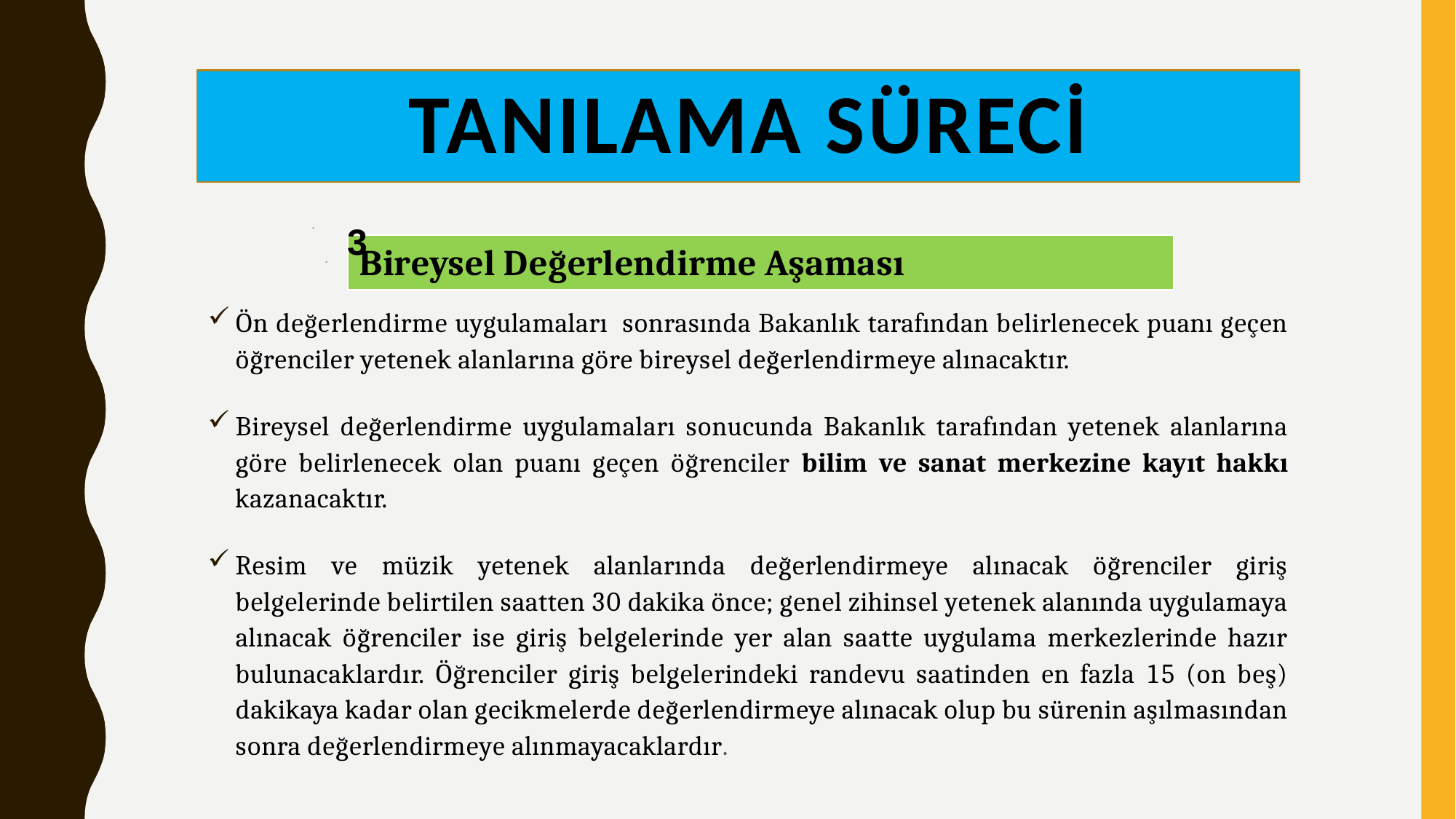

# TANILAMA SÜRECİ
Bireysel Değerlendirme Aşaması
3
Ön değerlendirme uygulamaları  sonrasında Bakanlık tarafından belirlenecek puanı geçen öğrenciler yetenek alanlarına göre bireysel değerlendirmeye alınacaktır.

Bireysel değerlendirme uygulamaları sonucunda Bakanlık tarafından yetenek alanlarına göre belirlenecek olan puanı geçen öğrenciler bilim ve sanat merkezine kayıt hakkı kazanacaktır.

Resim ve müzik yetenek alanlarında değerlendirmeye alınacak öğrenciler giriş belgelerinde belirtilen saatten 30 dakika önce; genel zihinsel yetenek alanında uygulamaya alınacak öğrenciler ise giriş belgelerinde yer alan saatte uygulama merkezlerinde hazır bulunacaklardır. Öğrenciler giriş belgelerindeki randevu saatinden en fazla 15 (on beş) dakikaya kadar olan gecikmelerde değerlendirmeye alınacak olup bu sürenin aşılmasından sonra değerlendirmeye alınmayacaklardır.